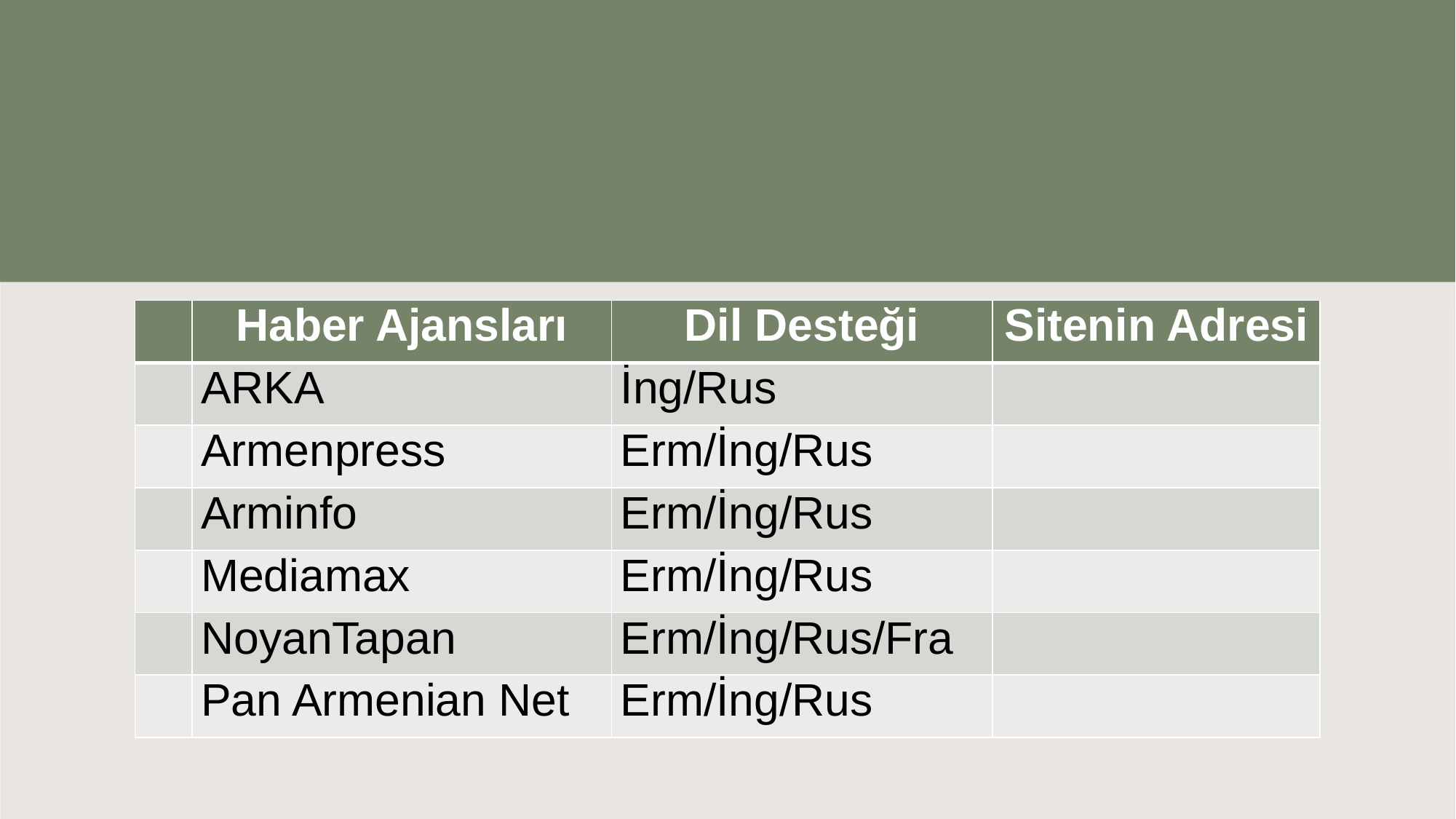

|  | Haber Ajansları | Dil Desteği | Sitenin Adresi |
| --- | --- | --- | --- |
|  | ARKA | İng/Rus |  |
|  | Armenpress | Erm/İng/Rus |  |
|  | Arminfo | Erm/İng/Rus |  |
|  | Mediamax | Erm/İng/Rus |  |
|  | NoyanTapan | Erm/İng/Rus/Fra |  |
|  | Pan Armenian Net | Erm/İng/Rus |  |